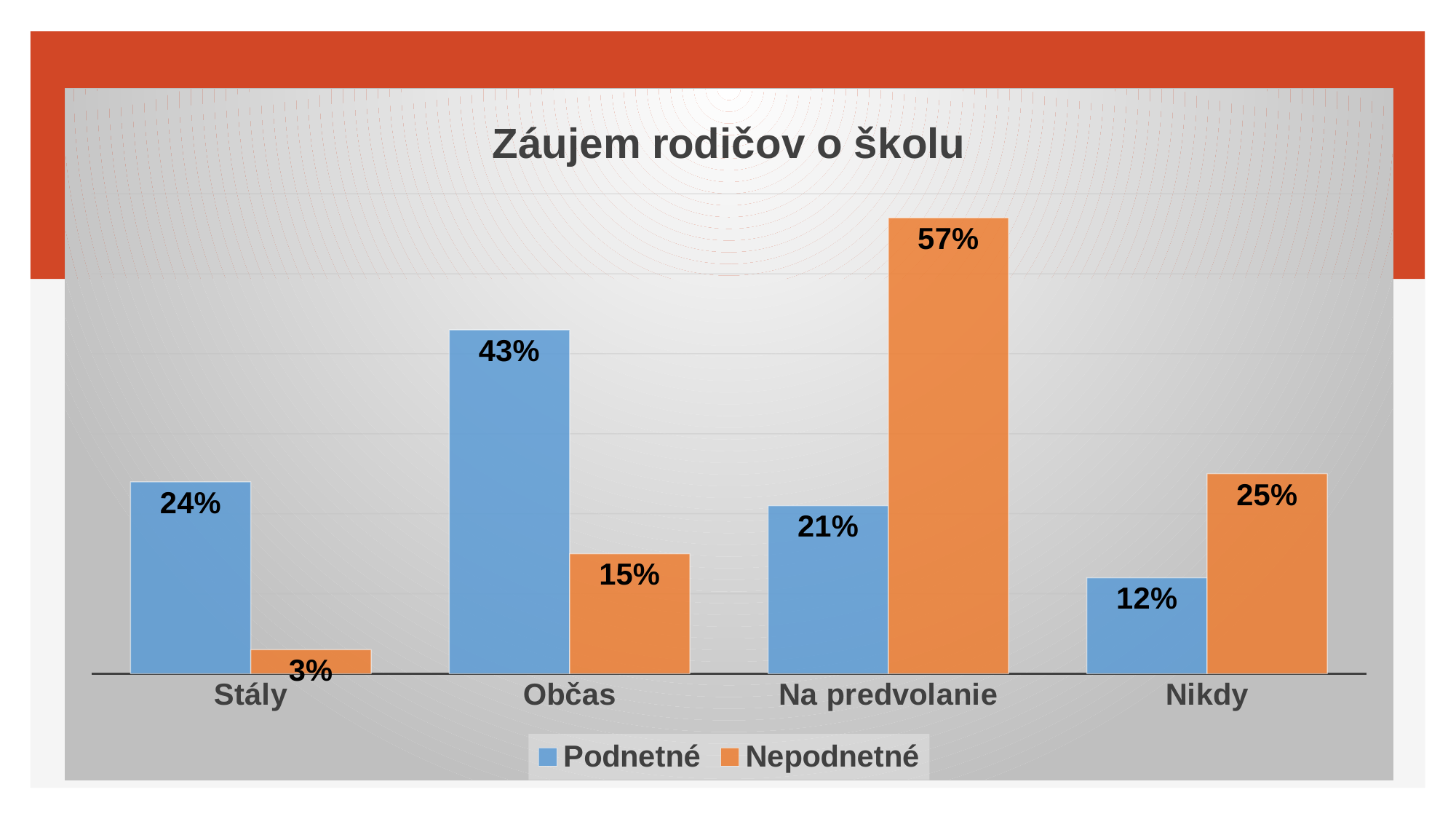

#

### Chart: Záujem rodičov o školu

| Category | Podnetné | Nepodnetné |
|---|---|---|
| Stály | 0.24 | 0.03 |
| Občas | 0.43 | 0.15 |
| Na predvolanie | 0.21 | 0.57 |
| Nikdy | 0.12 | 0.25 |